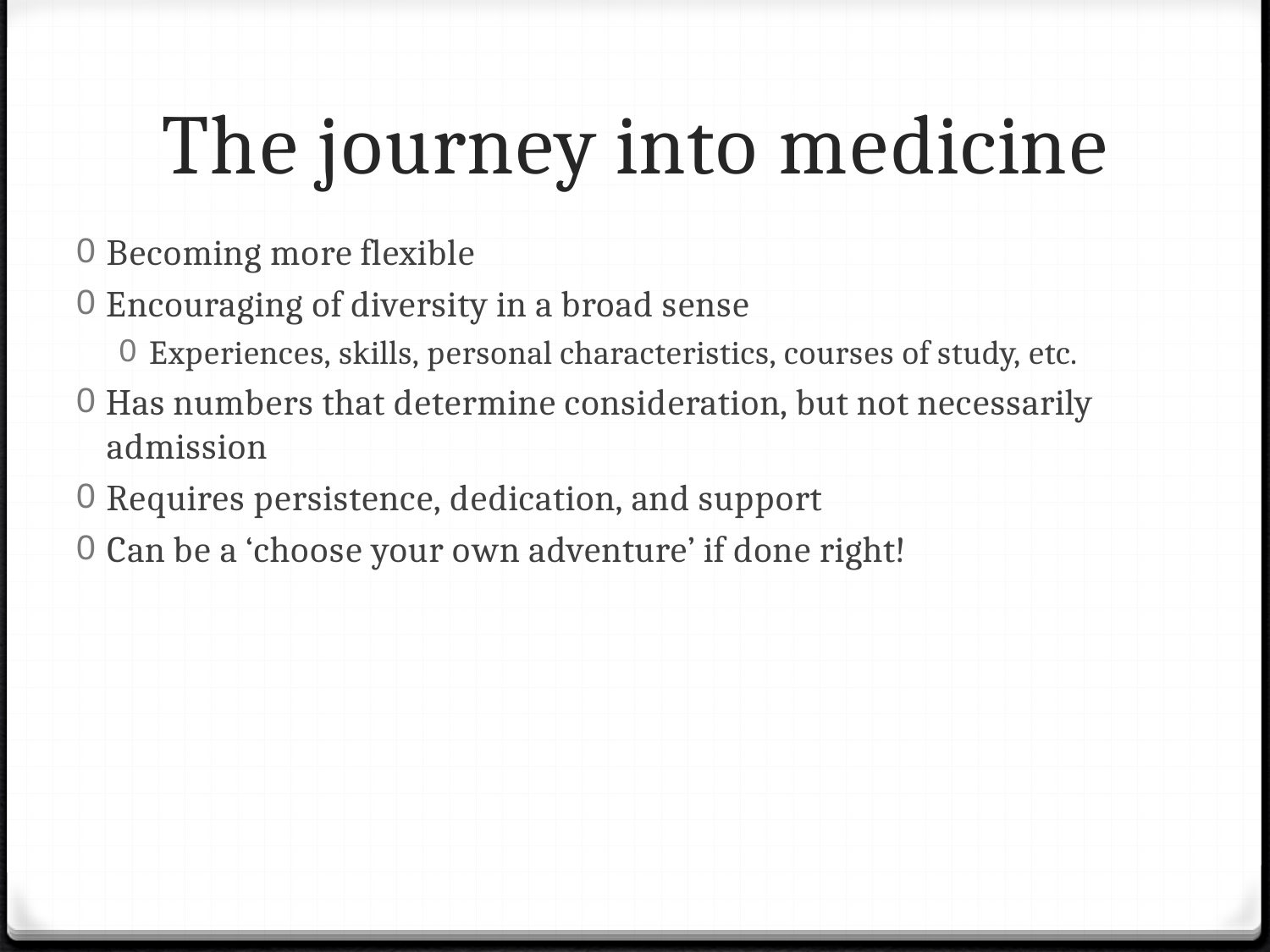

# The journey into medicine
Becoming more flexible
Encouraging of diversity in a broad sense
Experiences, skills, personal characteristics, courses of study, etc.
Has numbers that determine consideration, but not necessarily admission
Requires persistence, dedication, and support
Can be a ‘choose your own adventure’ if done right!